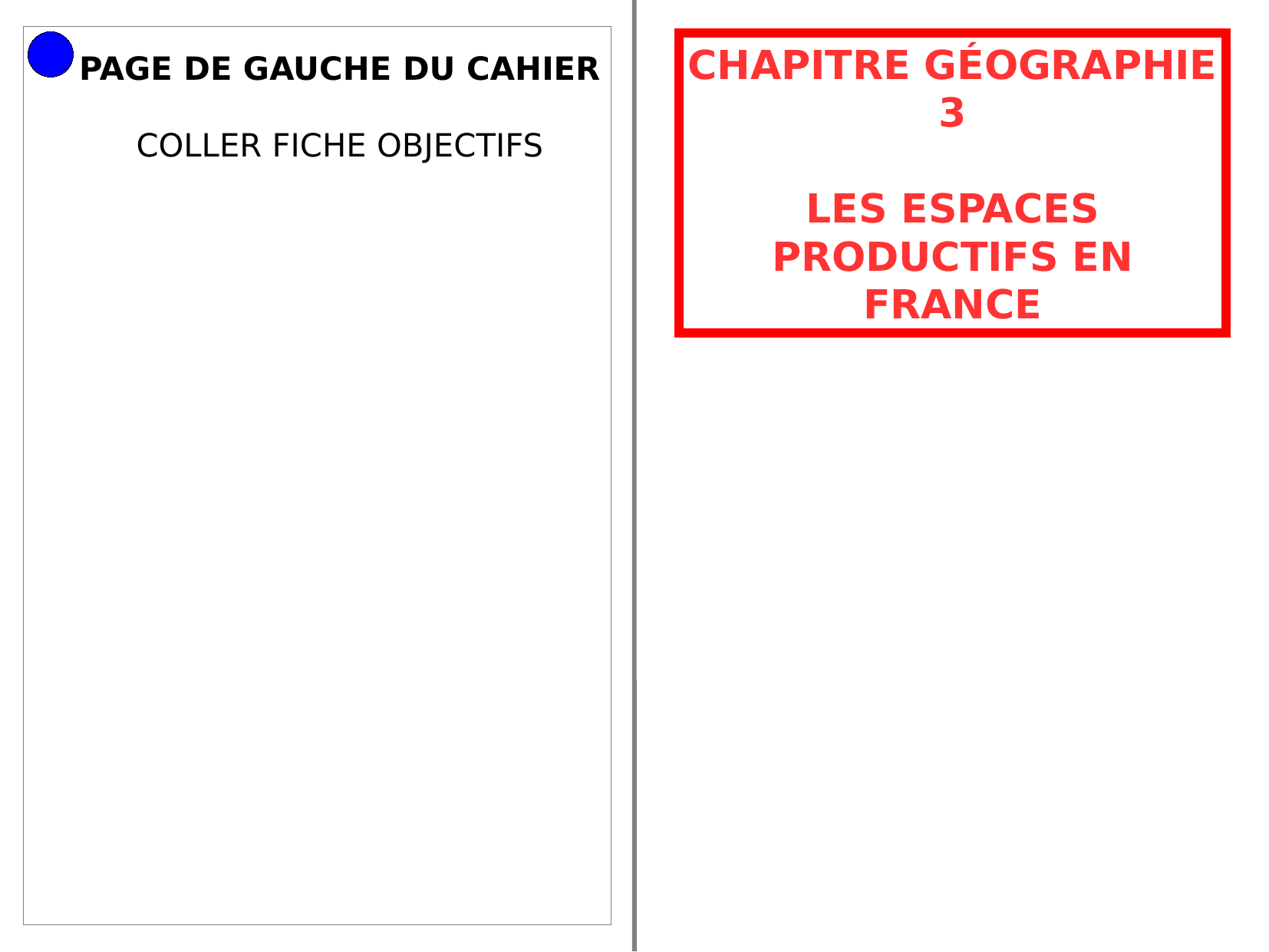

# CHAPITRE GÉOGRAPHIE 3 LES ESPACES PRODUCTIFS EN FRANCE
PAGE DE GAUCHE DU CAHIER

COLLER FICHE OBJECTIFS